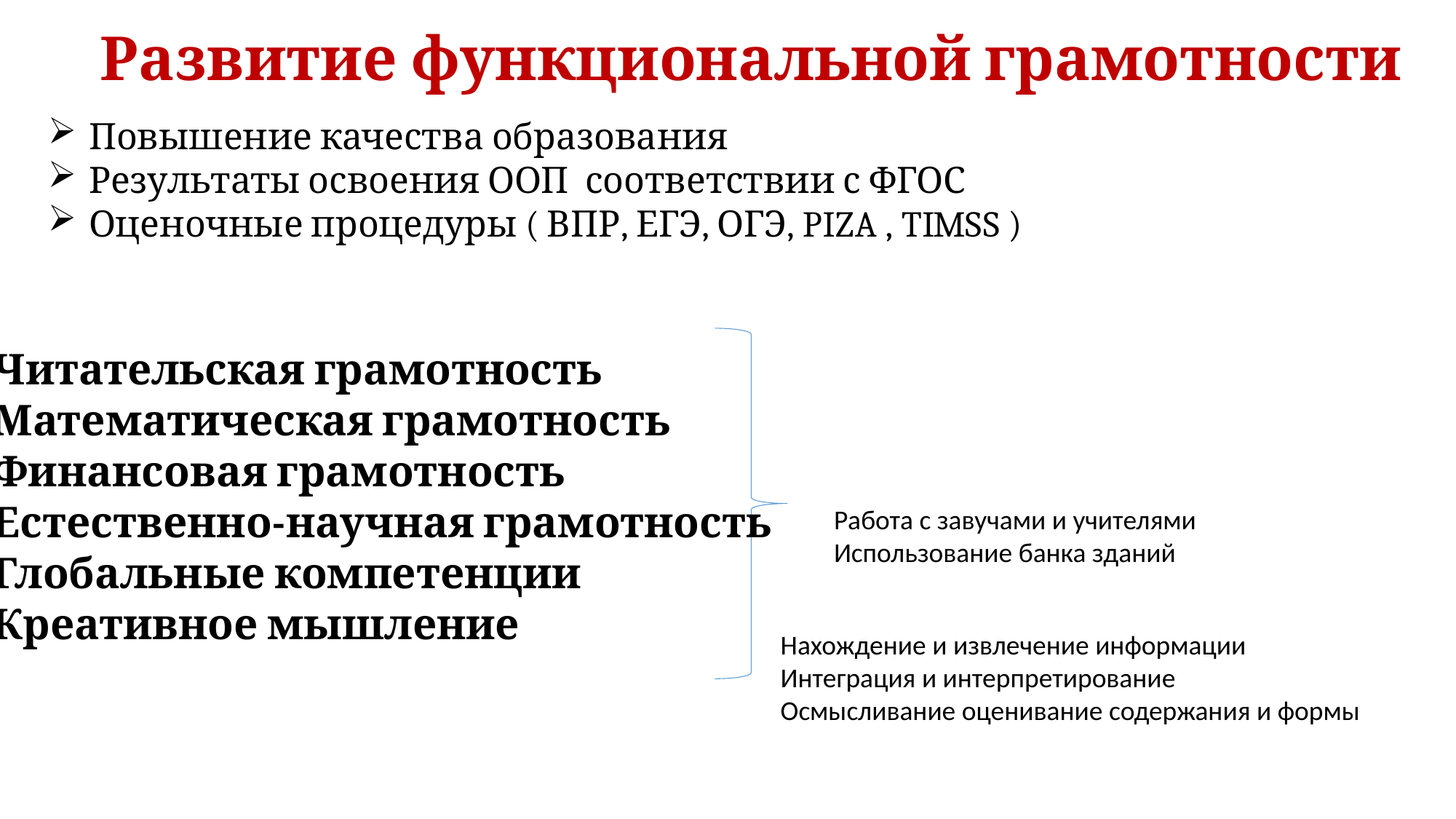

Развитие функциональной грамотности
Повышение качества образования
Результаты освоения ООП  соответствии с ФГОС
Оценочные процедуры ( ВПР, ЕГЭ, ОГЭ, PIZA , TIMSS )

Читательская грамотность
Математическая грамотность
Финансовая грамотность
Естественно-научная грамотность
Глобальные компетенции
Креативное мышление
 Работа с завучами и учителями
 Использование банка зданий

Нахождение и извлечение информации
Интеграция и интерпретирование
Осмысливание оценивание содержания и формы